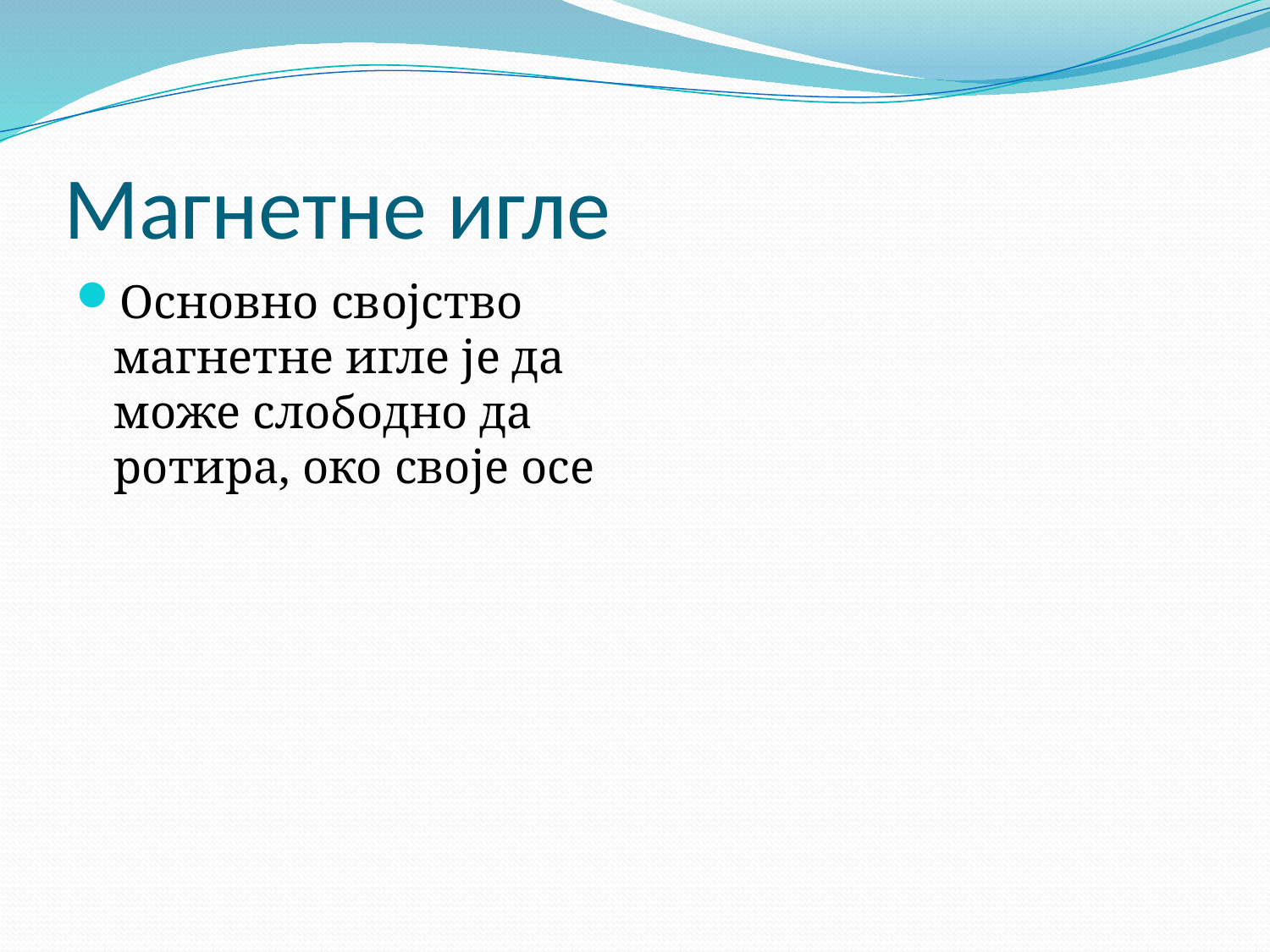

# Магнетне игле
Основно својство магнетне игле је да може слободно да ротира, око своје осе